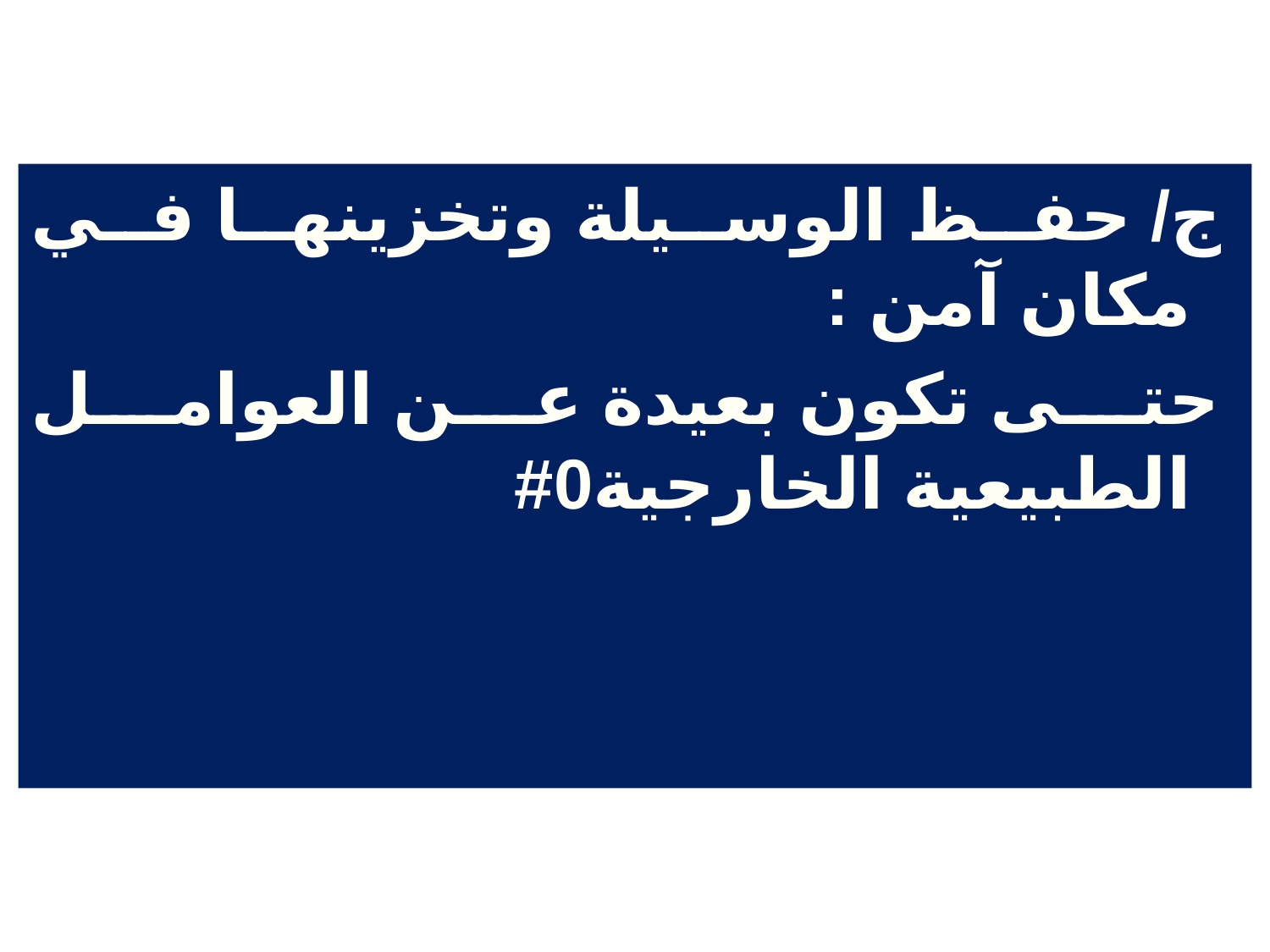

ج/ حفظ الوسيلة وتخزينها في مكان آمن :
 حتى تكون بعيدة عن العوامل الطبيعية الخارجية0#